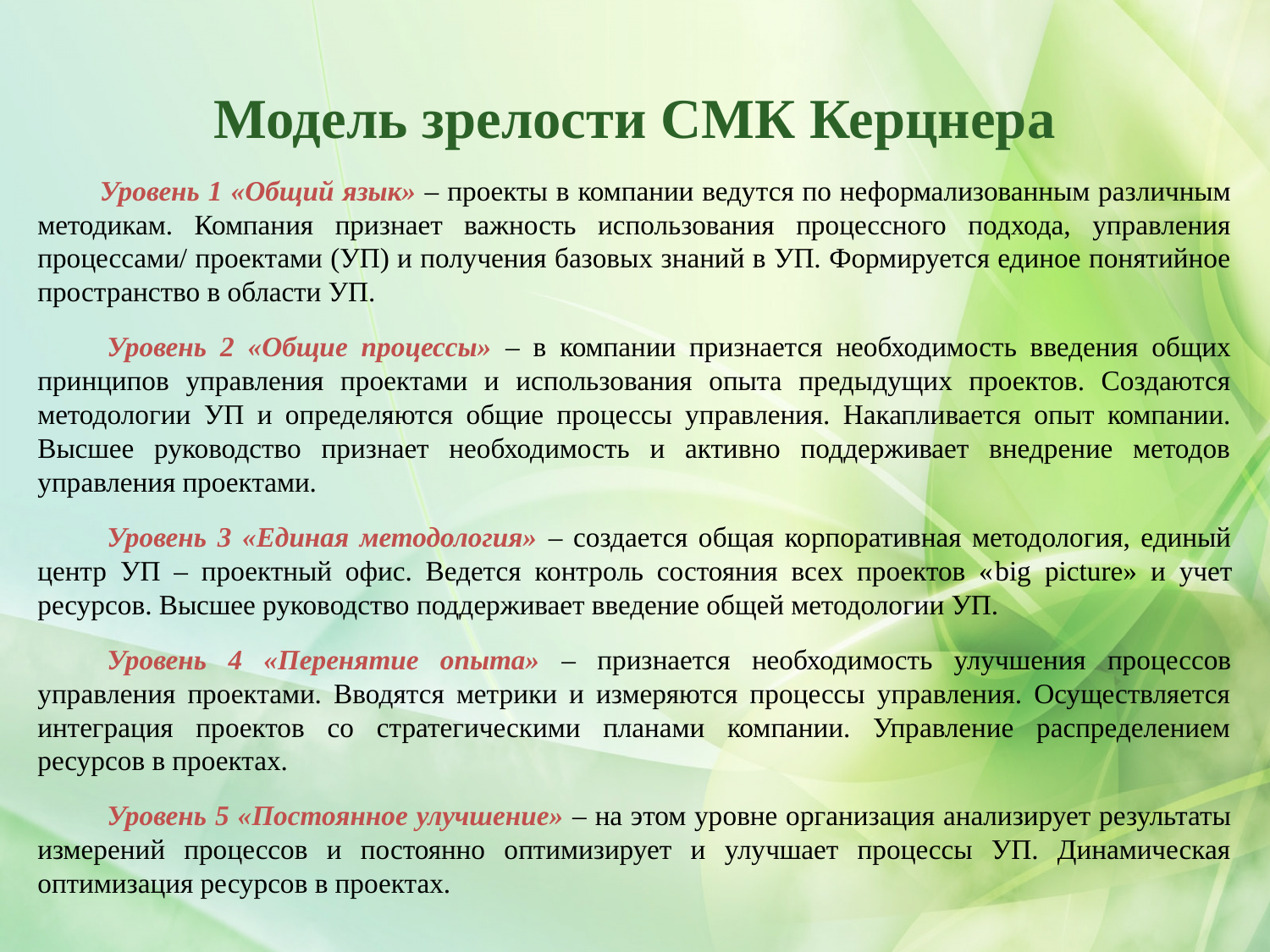

Модель зрелости СМК Керцнера
Уровень 1 «Общий язык» – проекты в компании ведутся по неформализованным различным методикам. Компания признает важность использования процессного подхода, управления процессами/ проектами (УП) и получения базовых знаний в УП. Формируется единое понятийное пространство в области УП.
 Уровень 2 «Общие процессы» – в компании признается необходимость введения общих принципов управления проектами и использования опыта предыдущих проектов. Создаются методологии УП и определяются общие процессы управления. Накапливается опыт компании. Высшее руководство признает необходимость и активно поддерживает внедрение методов управления проектами.
 Уровень 3 «Единая методология» – создается общая корпоративная методология, единый центр УП – проектный офис. Ведется контроль состояния всех проектов «big picture» и учет ресурсов. Высшее руководство поддерживает введение общей методологии УП.
 Уровень 4 «Перенятие опыта» – признается необходимость улучшения процессов управления проектами. Вводятся метрики и измеряются процессы управления. Осуществляется интеграция проектов со стратегическими планами компании. Управление распределением ресурсов в проектах.
 Уровень 5 «Постоянное улучшение» – на этом уровне организация анализирует результаты измерений процессов и постоянно оптимизирует и улучшает процессы УП. Динамическая оптимизация ресурсов в проектах.